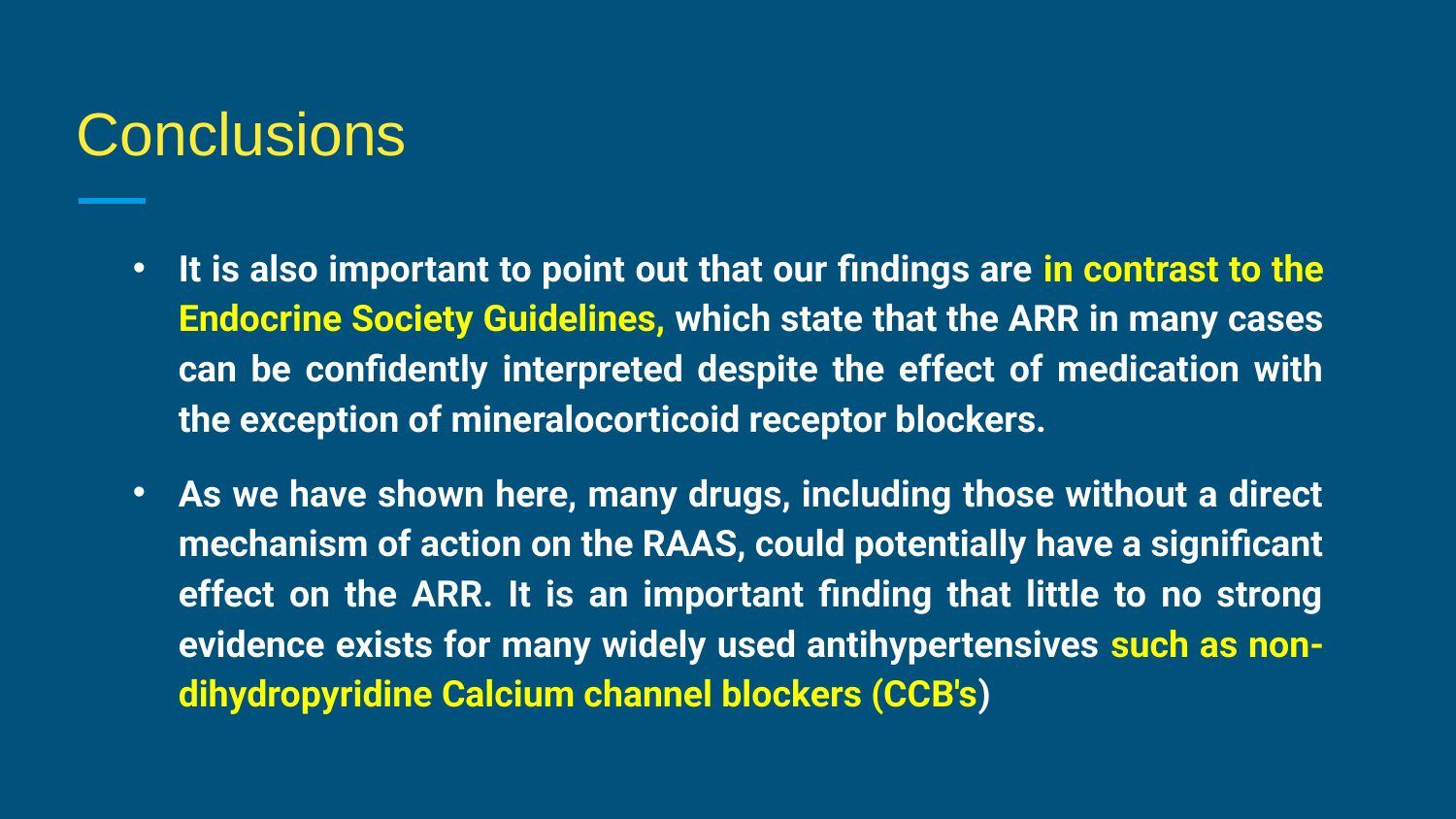

# Conclusions
It is also important to point out that our findings are in contrast to the Endocrine Society Guidelines, which state that the ARR in many cases can be confidently interpreted despite the effect of medication with the exception of mineralocorticoid receptor blockers.
As we have shown here, many drugs, including those without a direct mechanism of action on the RAAS, could potentially have a significant effect on the ARR. It is an important finding that little to no strong evidence exists for many widely used antihypertensives such as non-dihydropyridine Calcium channel blockers (CCB's)